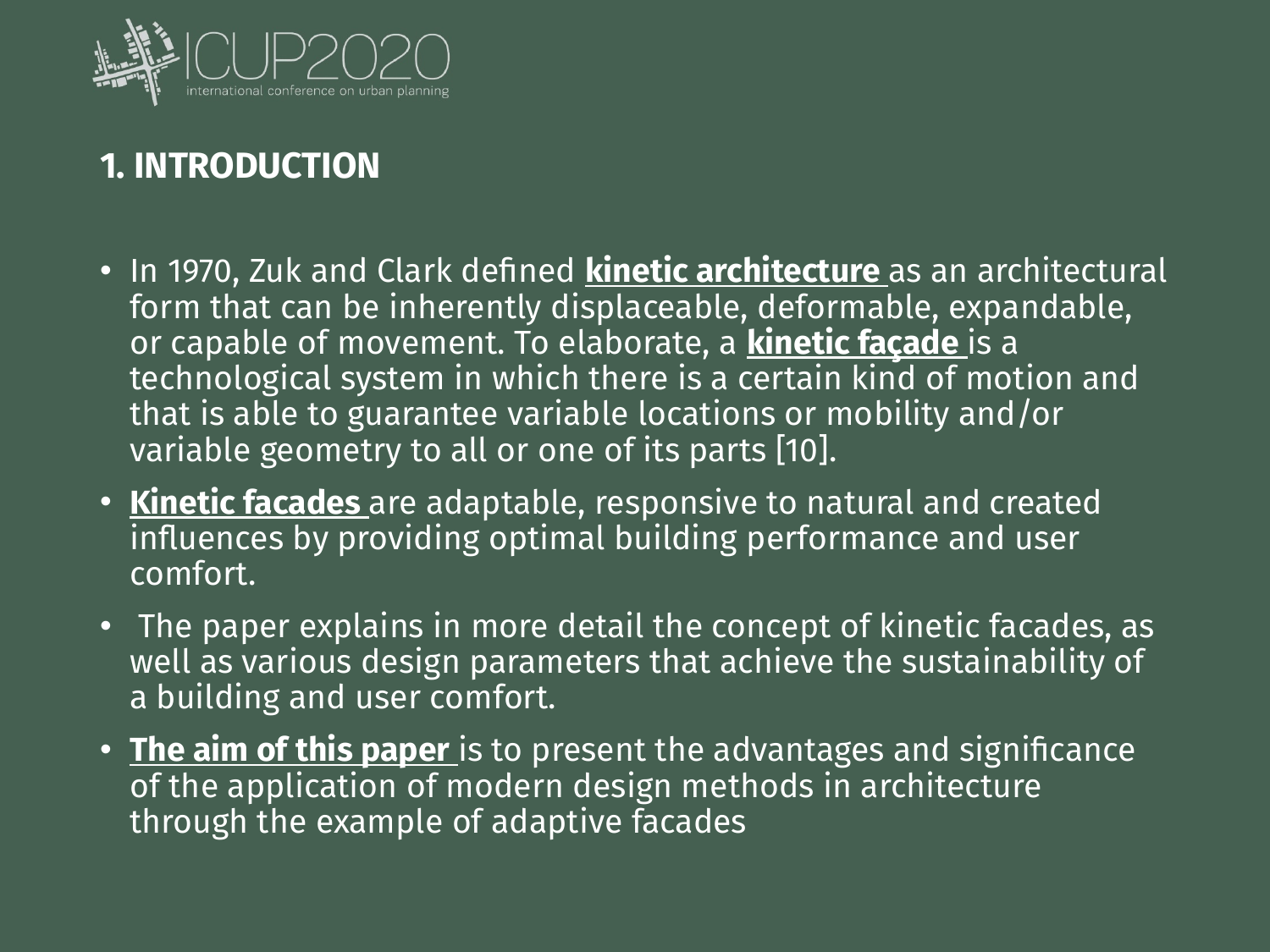

# 1. INTRODUCTION
In 1970, Zuk and Clark defined kinetic architecture as an architectural form that can be inherently displaceable, deformable, expandable, or capable of movement. To elaborate, a kinetic façade is a technological system in which there is a certain kind of motion and that is able to guarantee variable locations or mobility and/or variable geometry to all or one of its parts [10].
Kinetic facades are adaptable, responsive to natural and created influences by providing optimal building performance and user comfort.
 The paper explains in more detail the concept of kinetic facades, as well as various design parameters that achieve the sustainability of a building and user comfort.
The aim of this paper is to present the advantages and significance of the application of modern design methods in architecture through the example of adaptive facades